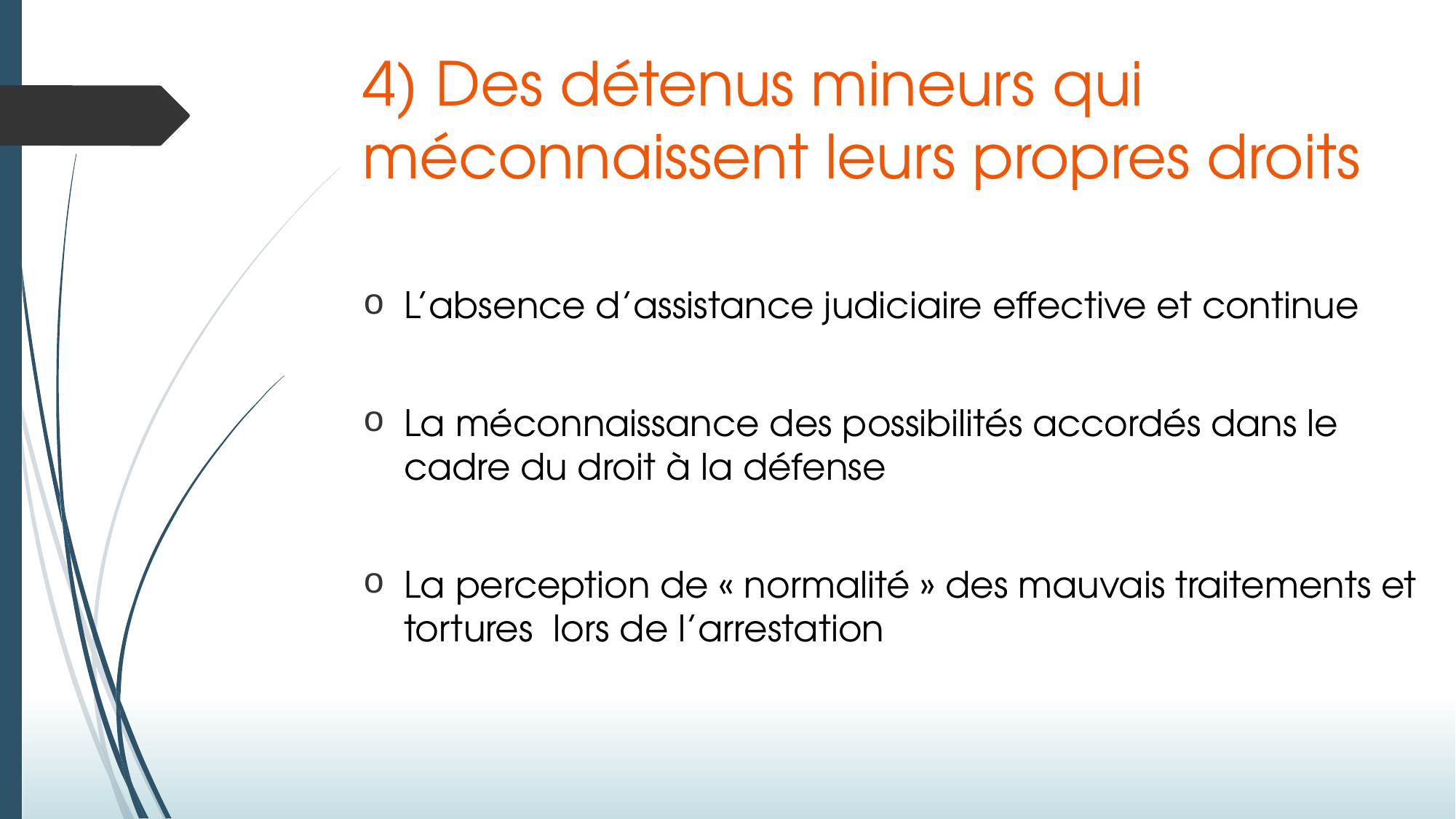

# 4) Des détenus mineurs qui méconnaissent leurs propres droits

L’absence d’assistance judiciaire effective et continue

La méconnaissance des possibilités accordés dans le cadre du droit à la défense

La perception de « normalité » des mauvais traitements et tortures  lors de l’arrestation